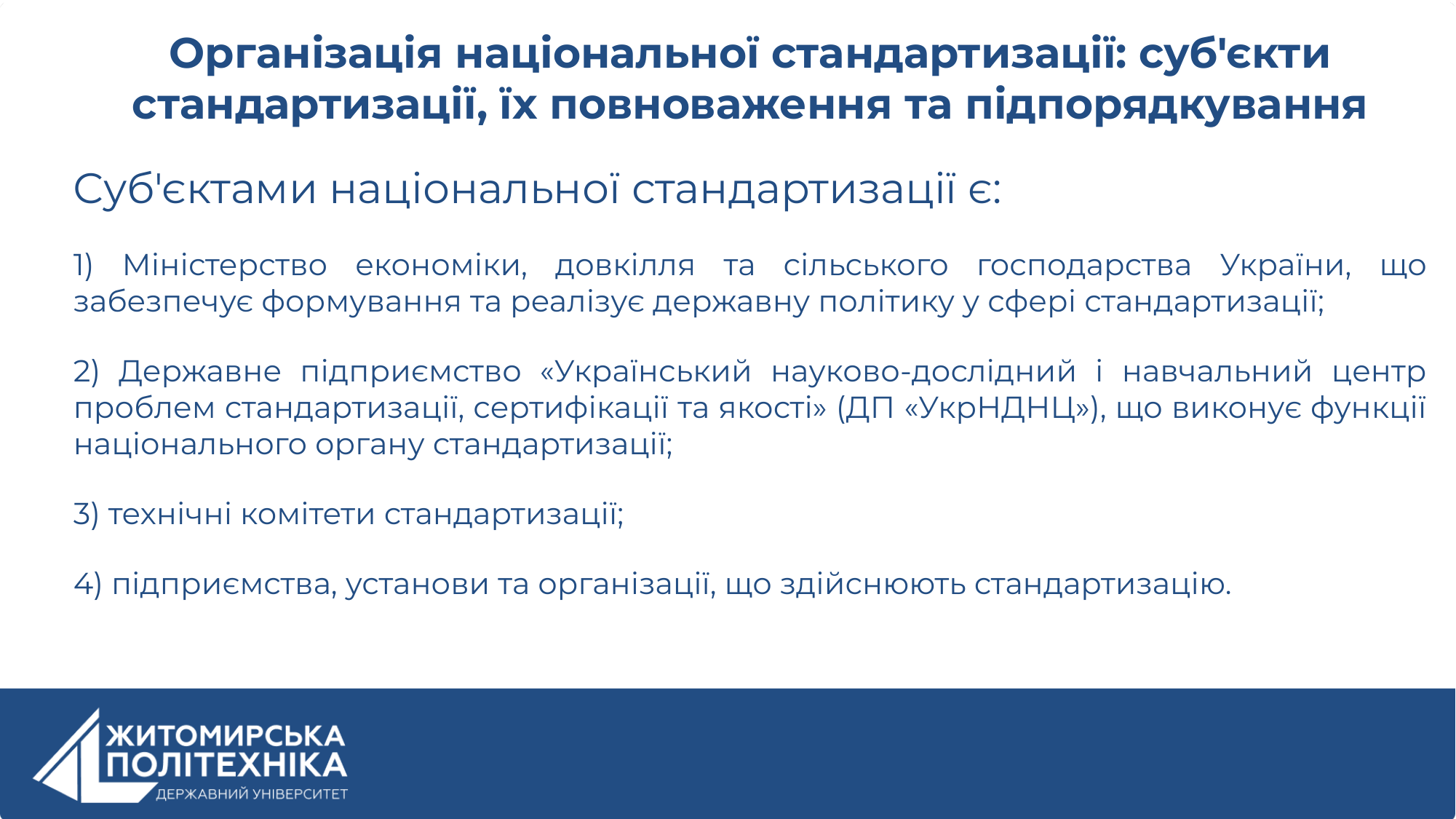

Організація національної стандартизації: суб'єкти стандартизації, їх повноваження та підпорядкування
Суб'єктами національної стандартизації є:
1) Міністерство економіки, довкілля та сільського господарства України, що забезпечує формування та реалізує державну політику у сфері стандартизації;
2) Державне підприємство «Український науково-дослідний і навчальний центр проблем стандартизації, сертифікації та якості» (ДП «УкрНДНЦ»), що виконує функції національного органу стандартизації;
3) технічні комітети стандартизації;
4) підприємства, установи та організації, що здійснюють стандартизацію.